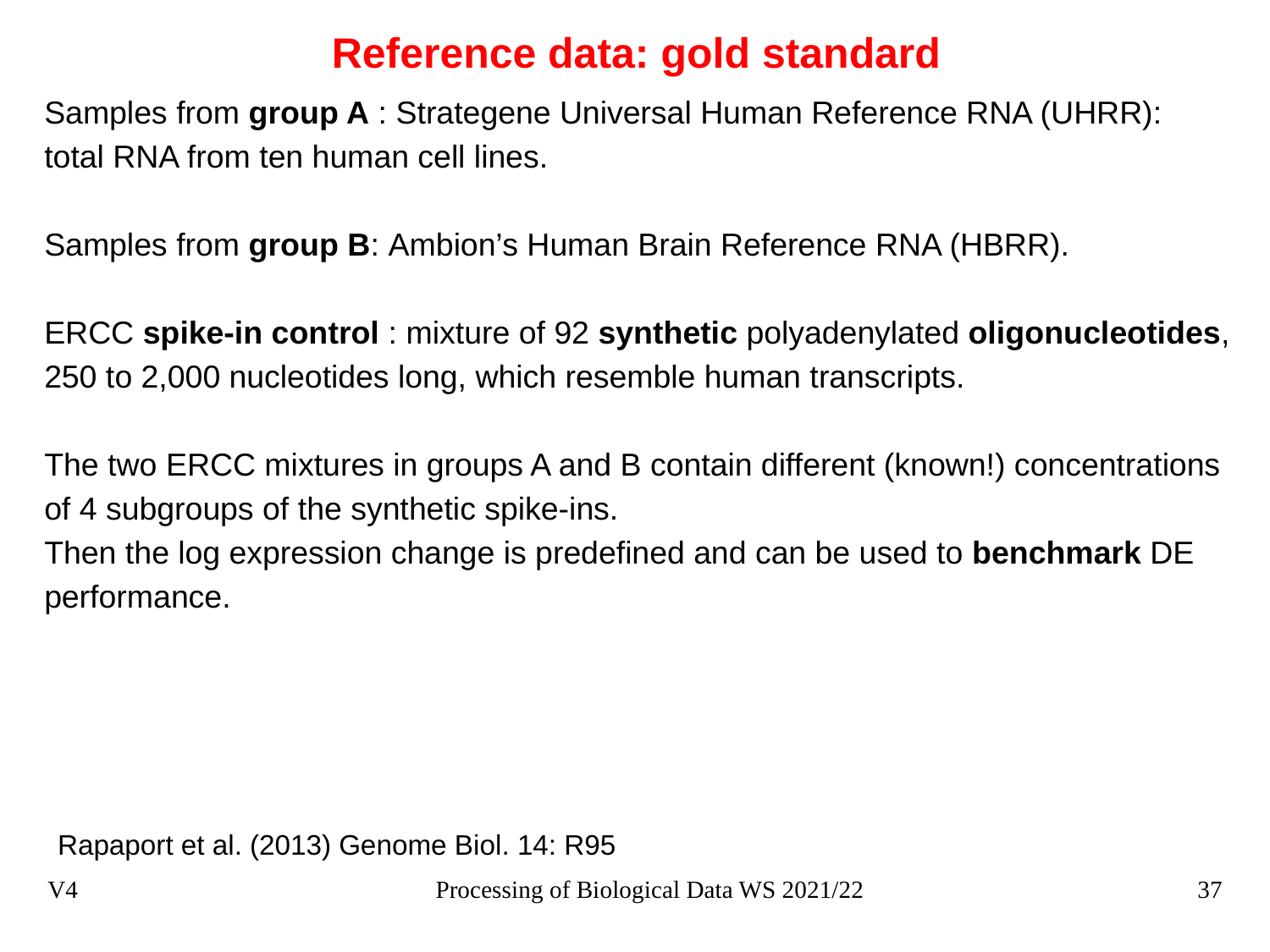

# Reference data: gold standard
Samples from group A : Strategene Universal Human Reference RNA (UHRR):
total RNA from ten human cell lines.

Samples from group B: Ambion’s Human Brain Reference RNA (HBRR).

ERCC spike-in control : mixture of 92 synthetic polyadenylated oligonucleotides, 250 to 2,000 nucleotides long, which resemble human transcripts.

The two ERCC mixtures in groups A and B contain different (known!) concentrations of 4 subgroups of the synthetic spike-ins.
Then the log expression change is predefined and can be used to benchmark DE performance.
Rapaport et al. (2013) Genome Biol. 14: R95
V4
Processing of Biological Data WS 2021/22
37